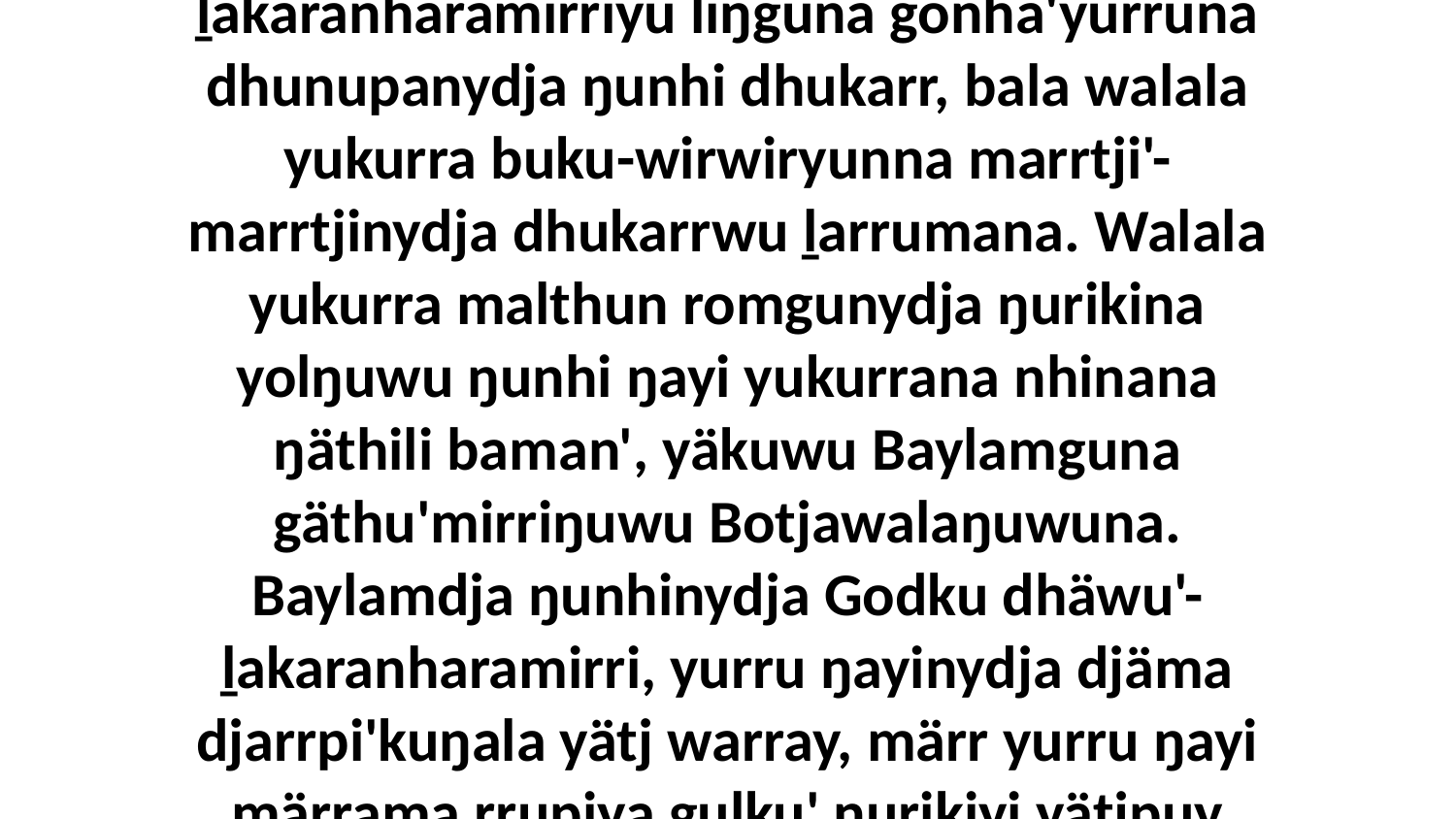

15 Yo, ŋuriŋiyi bothinyaramirriyu ḻakaranharamirriyu liŋguna gonha'yurruna dhunupanydja ŋunhi dhukarr, bala walala yukurra buku-wirwiryunna marrtji'-marrtjinydja dhukarrwu ḻarrumana. Walala yukurra malthun romgunydja ŋurikina yolŋuwu ŋunhi ŋayi yukurrana nhinana ŋäthili baman', yäkuwu Baylamguna gäthu'mirriŋuwu Botjawalaŋuwuna. Baylamdja ŋunhinydja Godku dhäwu'-ḻakaranharamirri, yurru ŋayinydja djäma djarrpi'kuŋala yätj warray, märr yurru ŋayi märrama rrupiya gulku' ŋurikiyi yätjpuy warkthunara.